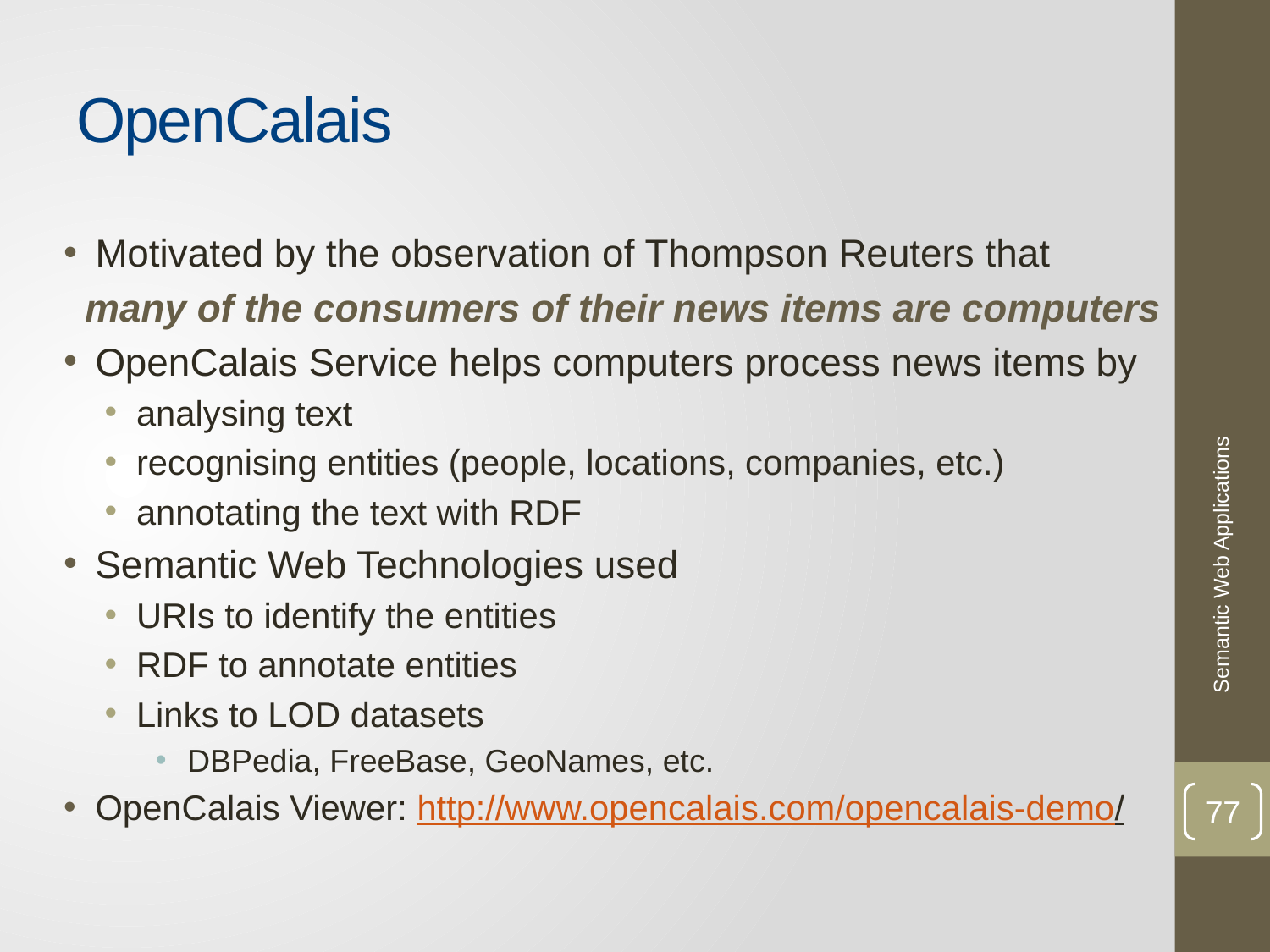

# OpenCalais
Motivated by the observation of Thompson Reuters that
  many of the consumers of their news items are computers
OpenCalais Service helps computers process news items by
analysing text
recognising entities (people, locations, companies, etc.)
annotating the text with RDF
Semantic Web Technologies used
URIs to identify the entities
RDF to annotate entities
Links to LOD datasets
DBPedia, FreeBase, GeoNames, etc.
OpenCalais Viewer: http://www.opencalais.com/opencalais-demo/

Semantic Web Applications
77